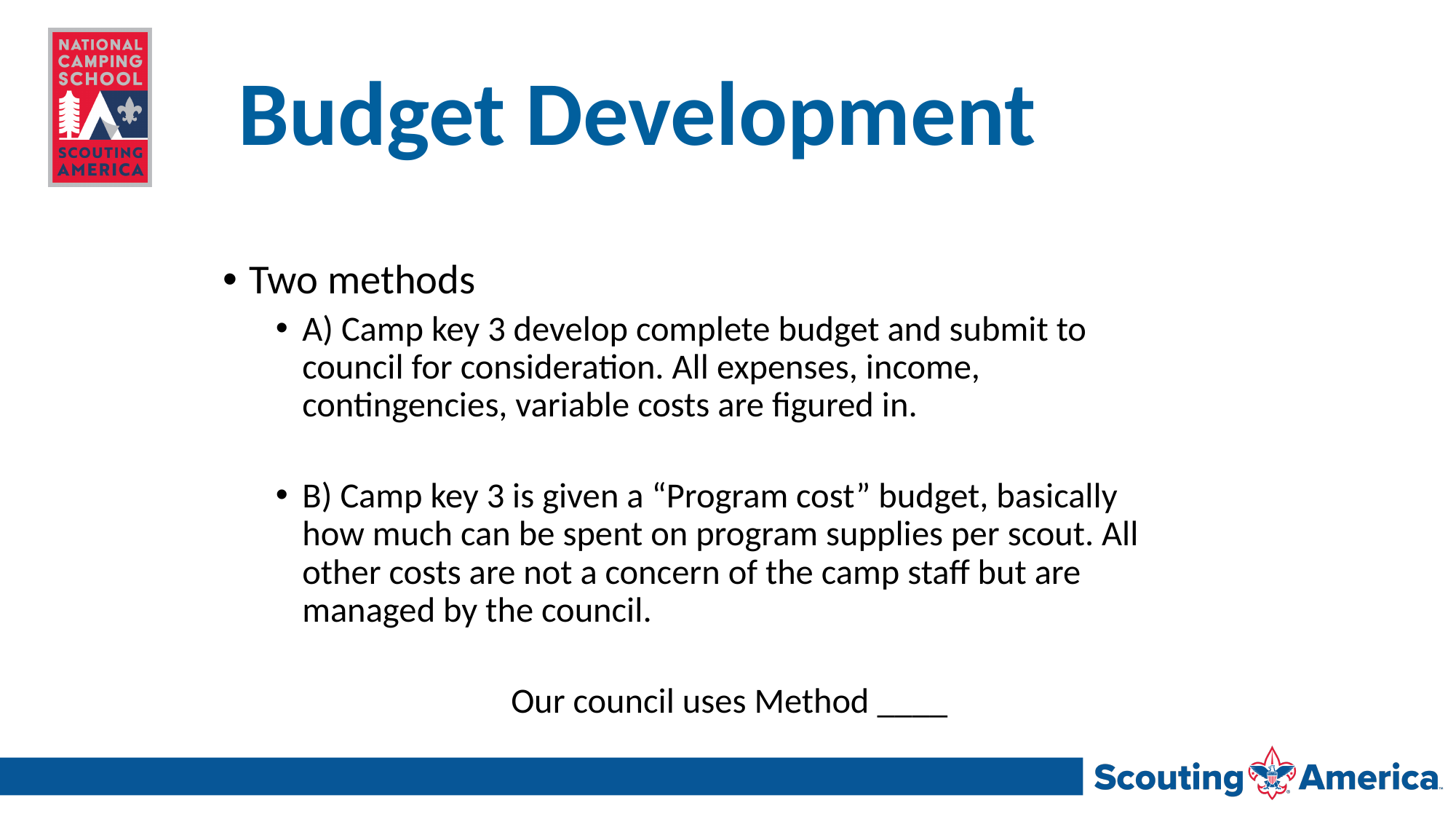

# Budget Development
Two methods
A) Camp key 3 develop complete budget and submit to council for consideration. All expenses, income, contingencies, variable costs are figured in.

B) Camp key 3 is given a “Program cost” budget, basically how much can be spent on program supplies per scout. All other costs are not a concern of the camp staff but are managed by the council.

Our council uses Method ____